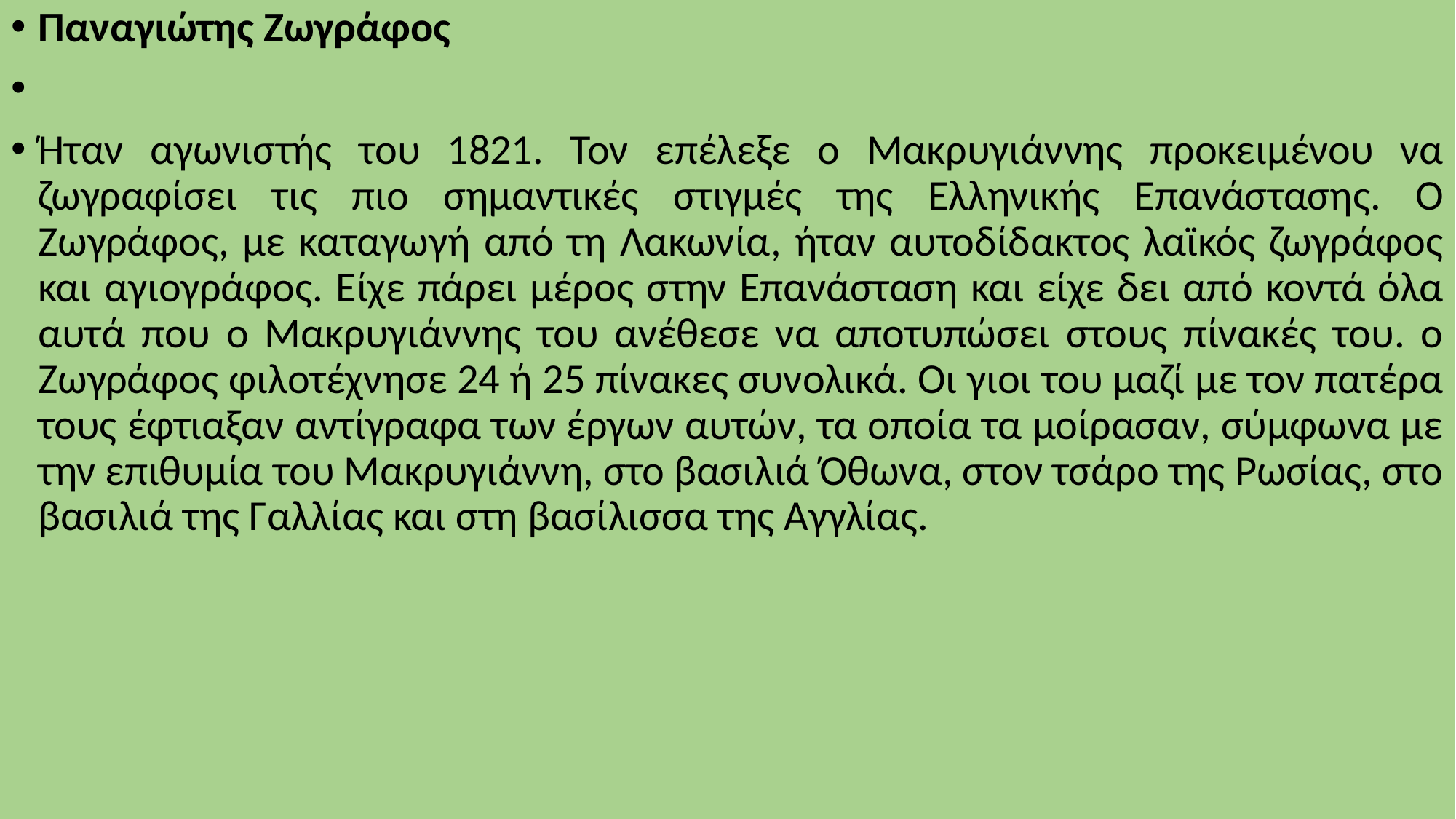

Παναγιώτης Ζωγράφος

Ήταν αγωνιστής του 1821. Τον επέλεξε ο Μακρυγιάννης προκειμένου να ζωγραφίσει τις πιο σημαντικές στιγμές της Ελληνικής Επανάστασης. Ο Ζωγράφος, με καταγωγή από τη Λακωνία, ήταν αυτοδίδακτος λαϊκός ζωγράφος και αγιογράφος. Είχε πάρει μέρος στην Επανάσταση και είχε δει από κοντά όλα αυτά που ο Μακρυγιάννης του ανέθεσε να αποτυπώσει στους πίνακές του. ο Ζωγράφος φιλοτέχνησε 24 ή 25 πίνακες συνολικά. Οι γιοι του μαζί με τον πατέρα τους έφτιαξαν αντίγραφα των έργων αυτών, τα οποία τα μοίρασαν, σύμφωνα με την επιθυμία του Μακρυγιάννη, στο βασιλιά Όθωνα, στον τσάρο της Ρωσίας, στο βασιλιά της Γαλλίας και στη βασίλισσα της Αγγλίας.